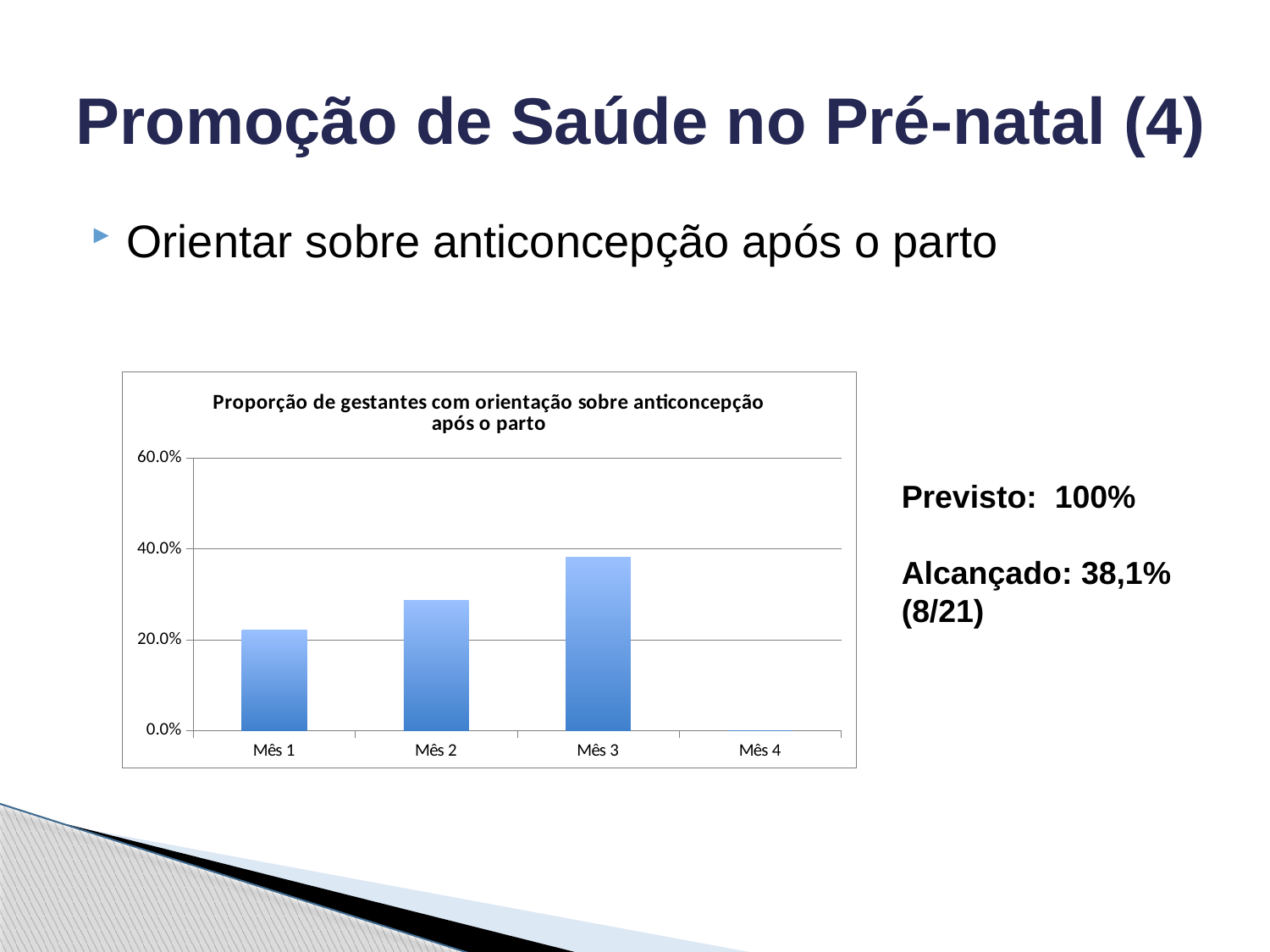

# Promoção de Saúde no Pré-natal (4)
Orientar sobre anticoncepção após o parto

### Chart:

| Category | Proporção de gestantes com orientação sobre anticoncepção após o parto |
|---|---|
| Mês 1 | 0.222222222222222 |
| Mês 2 | 0.285714285714286 |
| Mês 3 | 0.380952380952381 |
| Mês 4 | 0.0 |
Previsto:  100%

Alcançado: 38,1% (8/21)